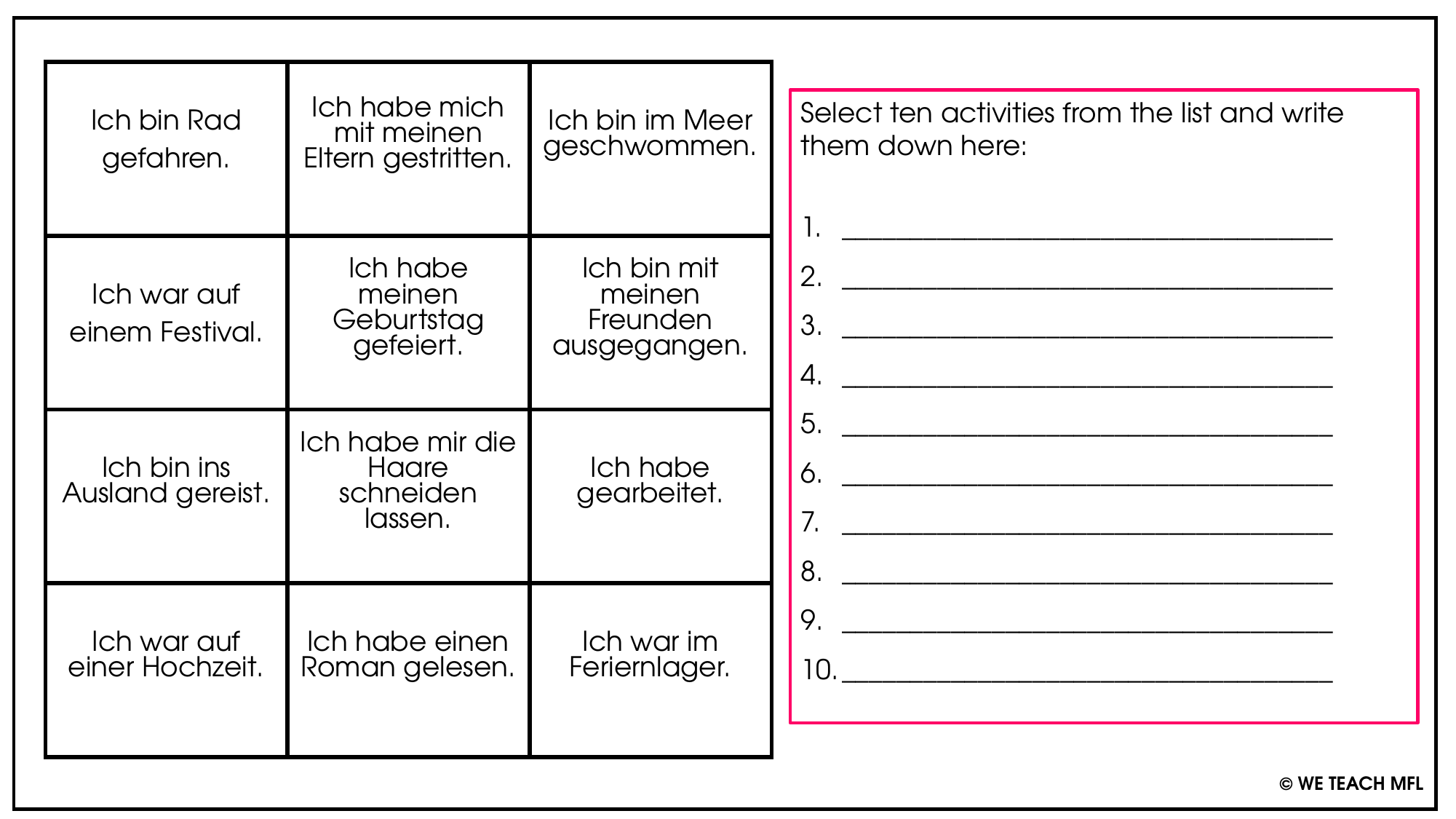

| Ich bin Rad gefahren. | Ich habe mich mit meinen Eltern gestritten. | Ich bin im Meer geschwommen. |
| --- | --- | --- |
| Ich war auf einem Festival. | Ich habe meinen Geburtstag gefeiert. | Ich bin mit meinen Freunden ausgegangen. |
| Ich bin ins Ausland gereist. | Ich habe mir die Haare schneiden lassen. | Ich habe gearbeitet. |
| Ich war auf einer Hochzeit. | Ich habe einen Roman gelesen. | Ich war im Feriernlager. |
Select ten activities from the list and write them down here:

____________________________________
____________________________________
____________________________________
____________________________________
____________________________________
____________________________________
____________________________________
____________________________________
____________________________________
____________________________________

© WE TEACH MFL